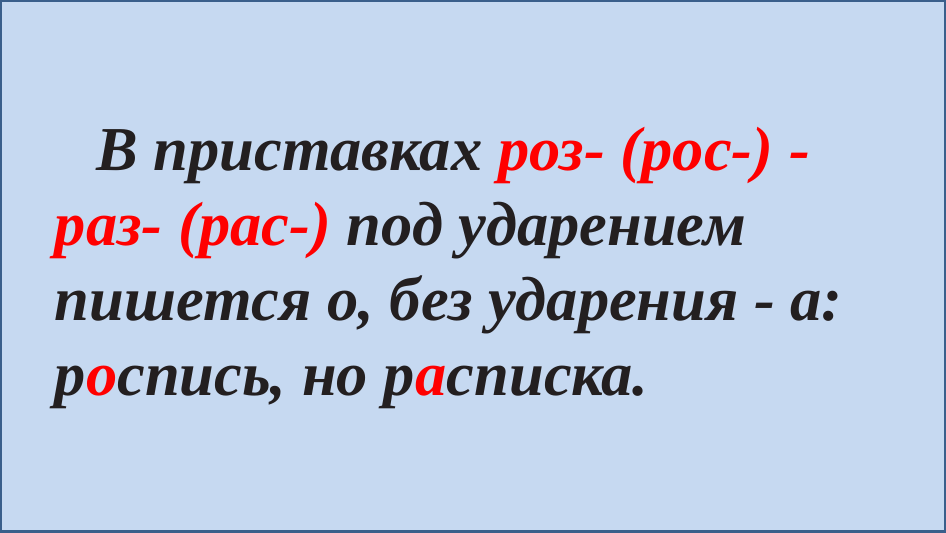

В приставках роз- (рос-) - раз- (рас-) под ударением пишется о, без ударения - а: роспись, но расписка.